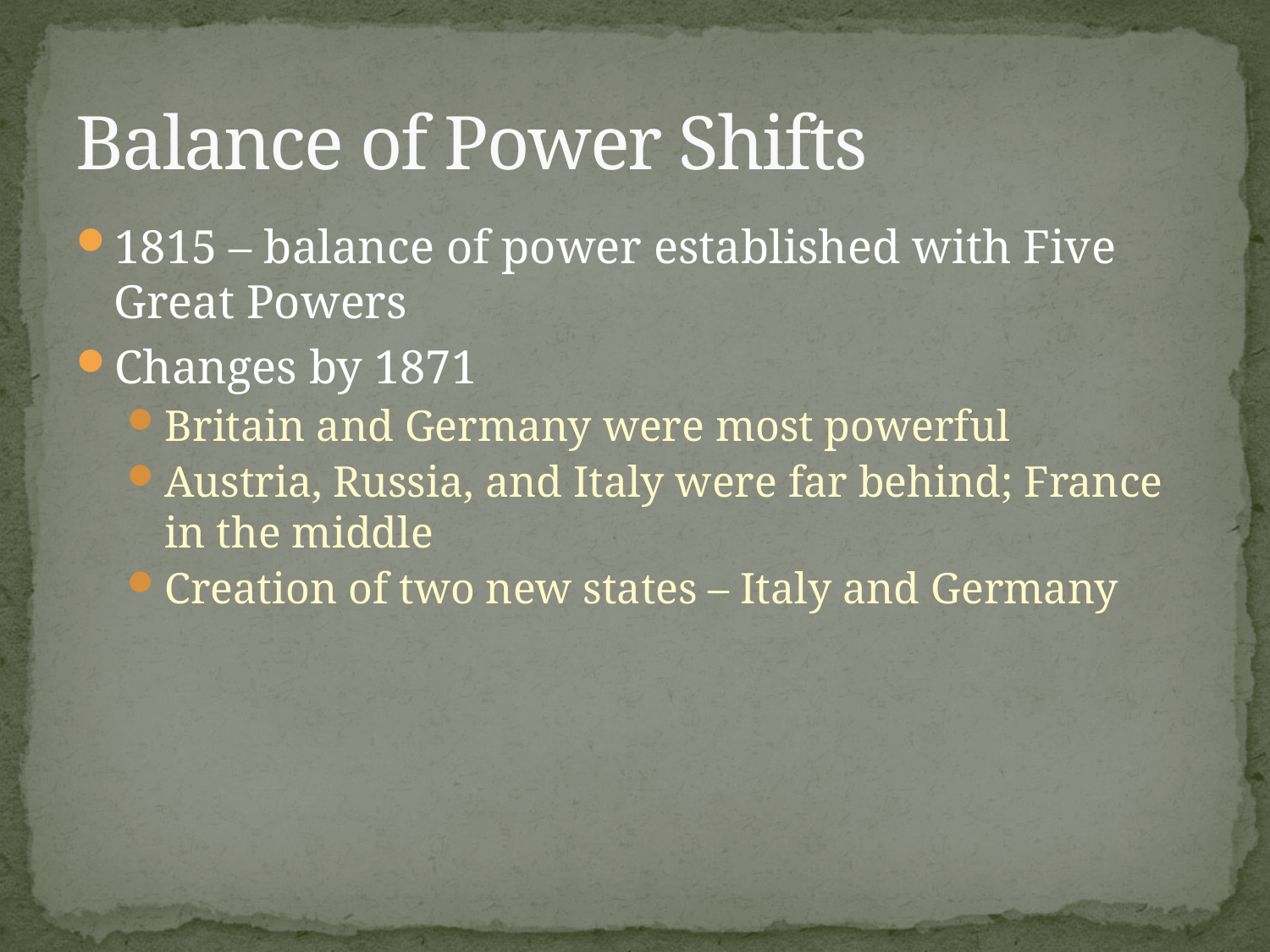

# Balance of Power Shifts
1815 – balance of power established with Five Great Powers
Changes by 1871
Britain and Germany were most powerful
Austria, Russia, and Italy were far behind; France in the middle
Creation of two new states – Italy and Germany